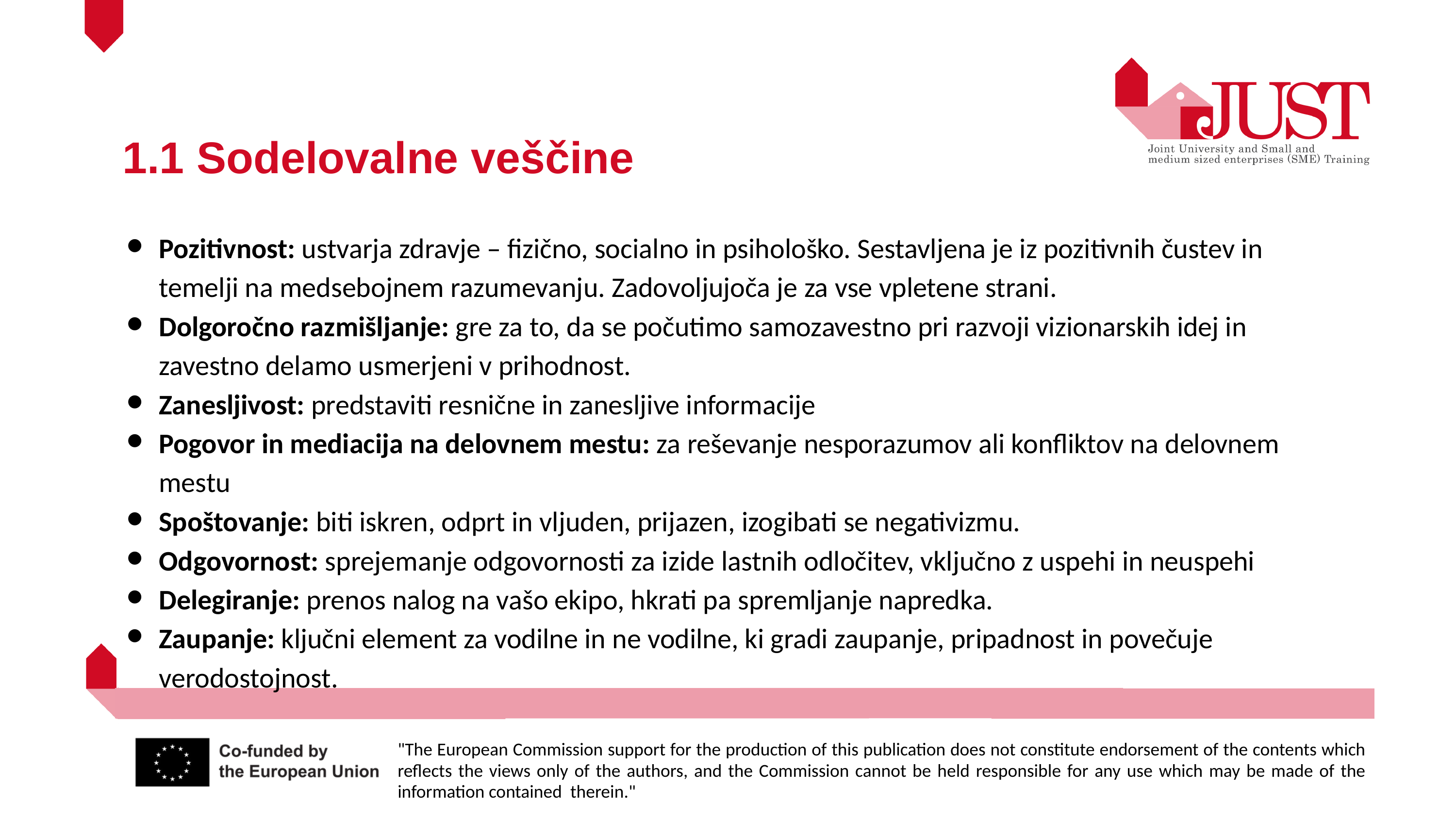

1.1 Sodelovalne veščine
Pozitivnost: ustvarja zdravje – fizično, socialno in psihološko. Sestavljena je iz pozitivnih čustev in temelji na medsebojnem razumevanju. Zadovoljujoča je za vse vpletene strani.
Dolgoročno razmišljanje: gre za to, da se počutimo samozavestno pri razvoji vizionarskih idej in zavestno delamo usmerjeni v prihodnost.
Zanesljivost: predstaviti resnične in zanesljive informacije
Pogovor in mediacija na delovnem mestu: za reševanje nesporazumov ali konfliktov na delovnem mestu
Spoštovanje: biti iskren, odprt in vljuden, prijazen, izogibati se negativizmu.
Odgovornost: sprejemanje odgovornosti za izide lastnih odločitev, vključno z uspehi in neuspehi
Delegiranje: prenos nalog na vašo ekipo, hkrati pa spremljanje napredka.
Zaupanje: ključni element za vodilne in ne vodilne, ki gradi zaupanje, pripadnost in povečuje verodostojnost.